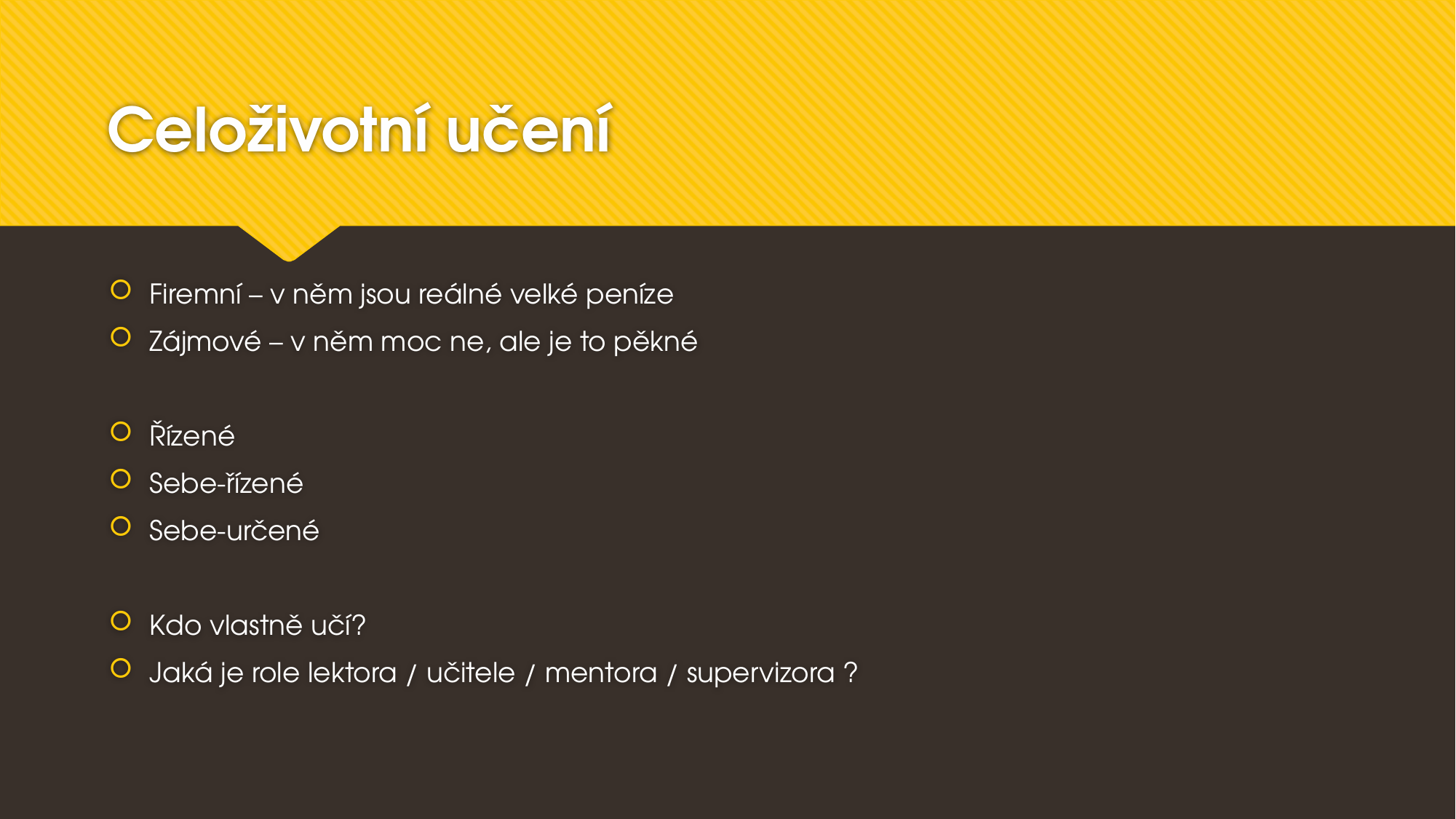

# Celoživotní učení
Firemní – v něm jsou reálné velké peníze
Zájmové – v něm moc ne, ale je to pěkné

Řízené
Sebe-řízené
Sebe-určené

Kdo vlastně učí?
Jaká je role lektora / učitele / mentora / supervizora ?